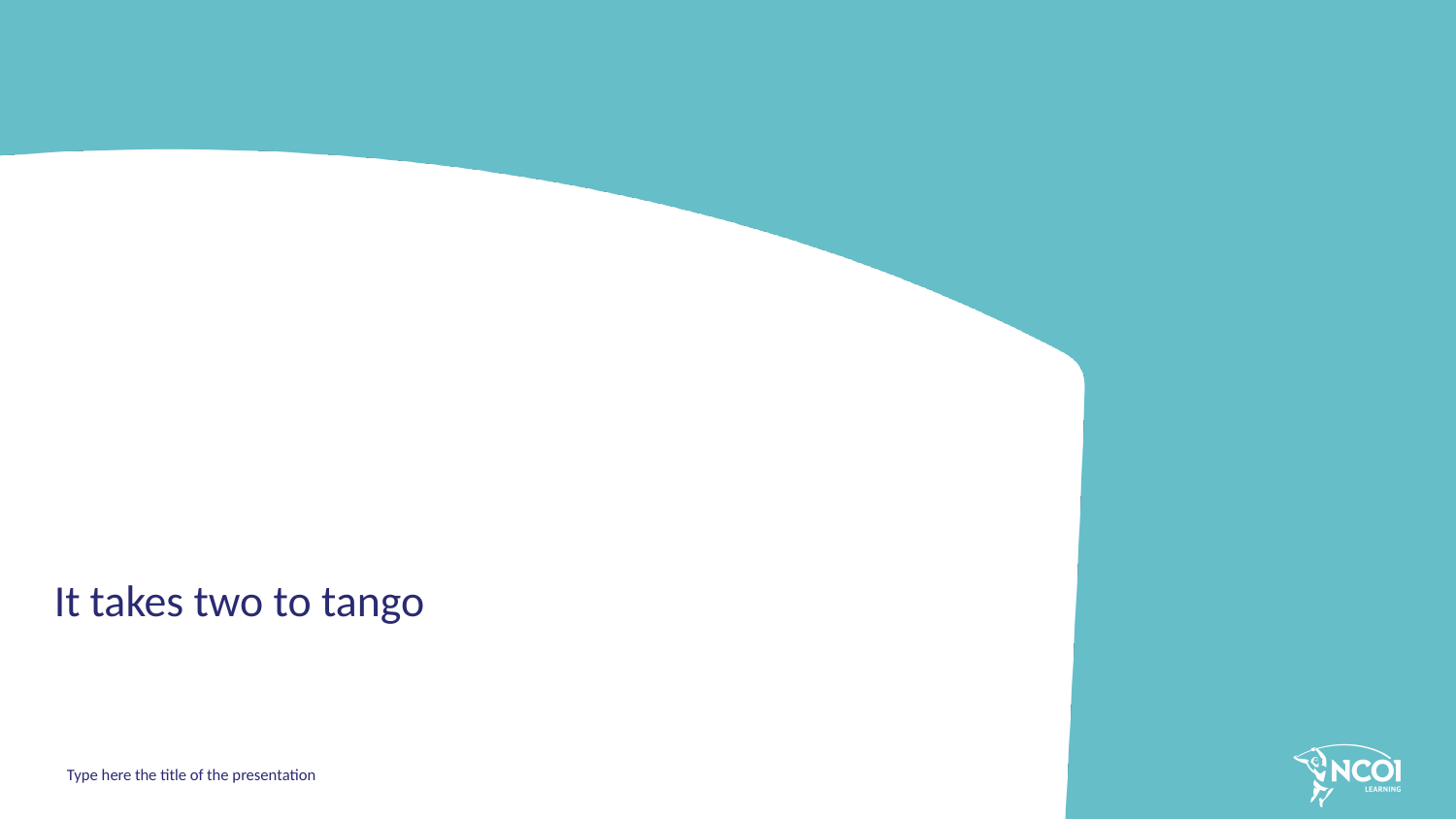

# It takes two to tango

Type here the title of the presentation